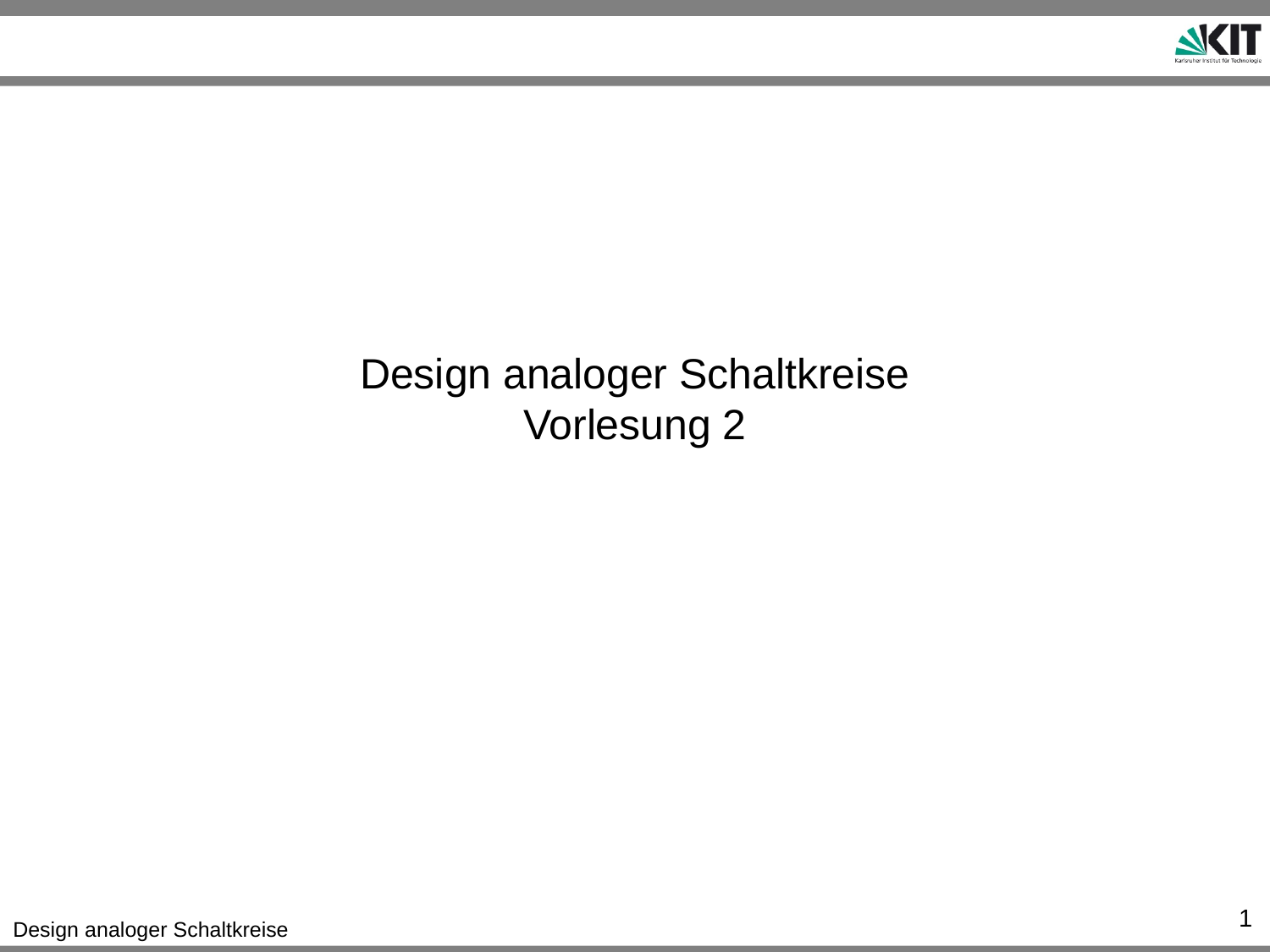

# Design analoger Schaltkreise Vorlesung 2

1